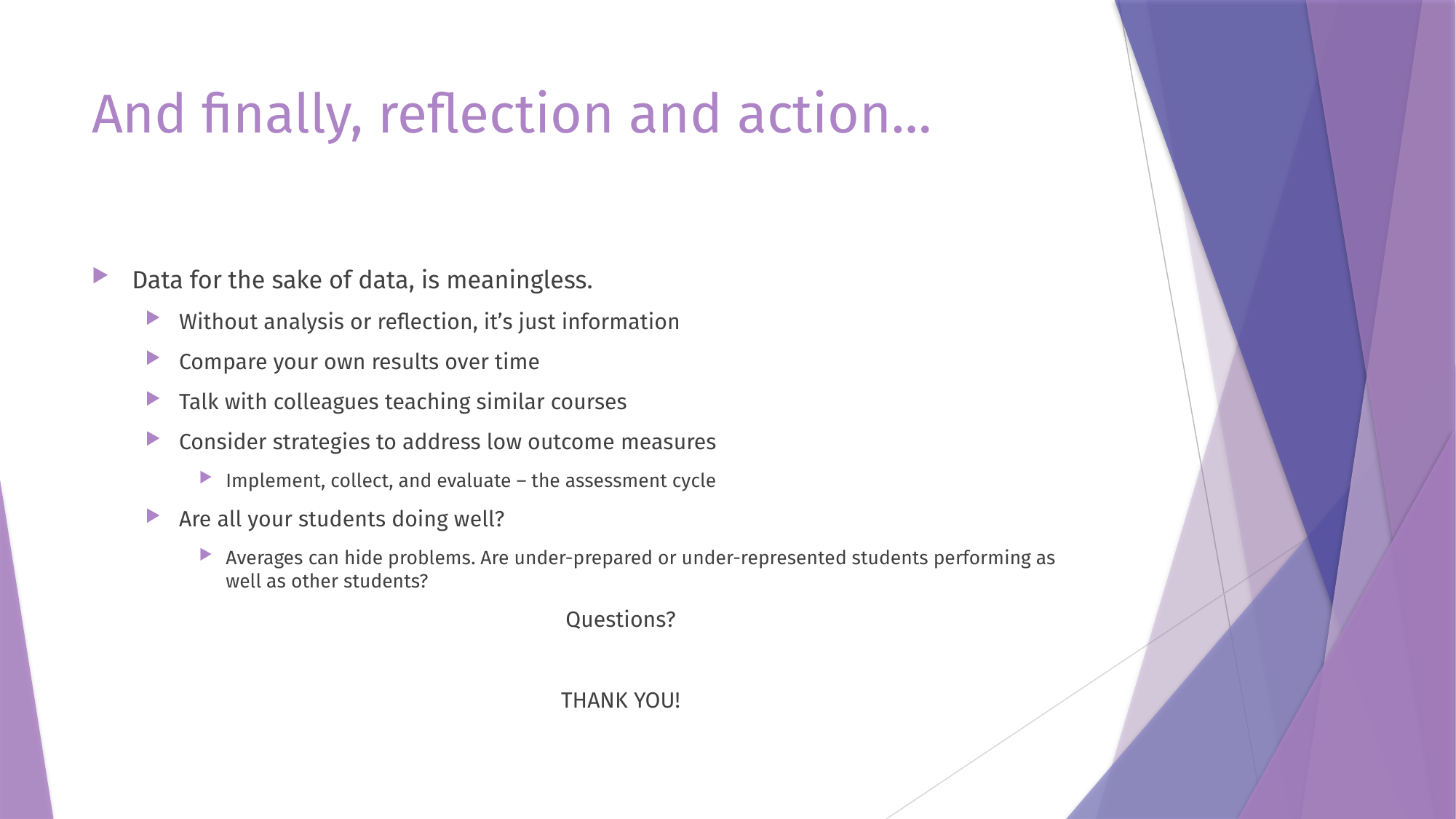

# And finally, reflection and action…
Data for the sake of data, is meaningless.
Without analysis or reflection, it’s just information
Compare your own results over time
Talk with colleagues teaching similar courses
Consider strategies to address low outcome measures
Implement, collect, and evaluate – the assessment cycle
Are all your students doing well?
Averages can hide problems. Are under-prepared or under-represented students performing as well as other students?
Questions?

THANK YOU!